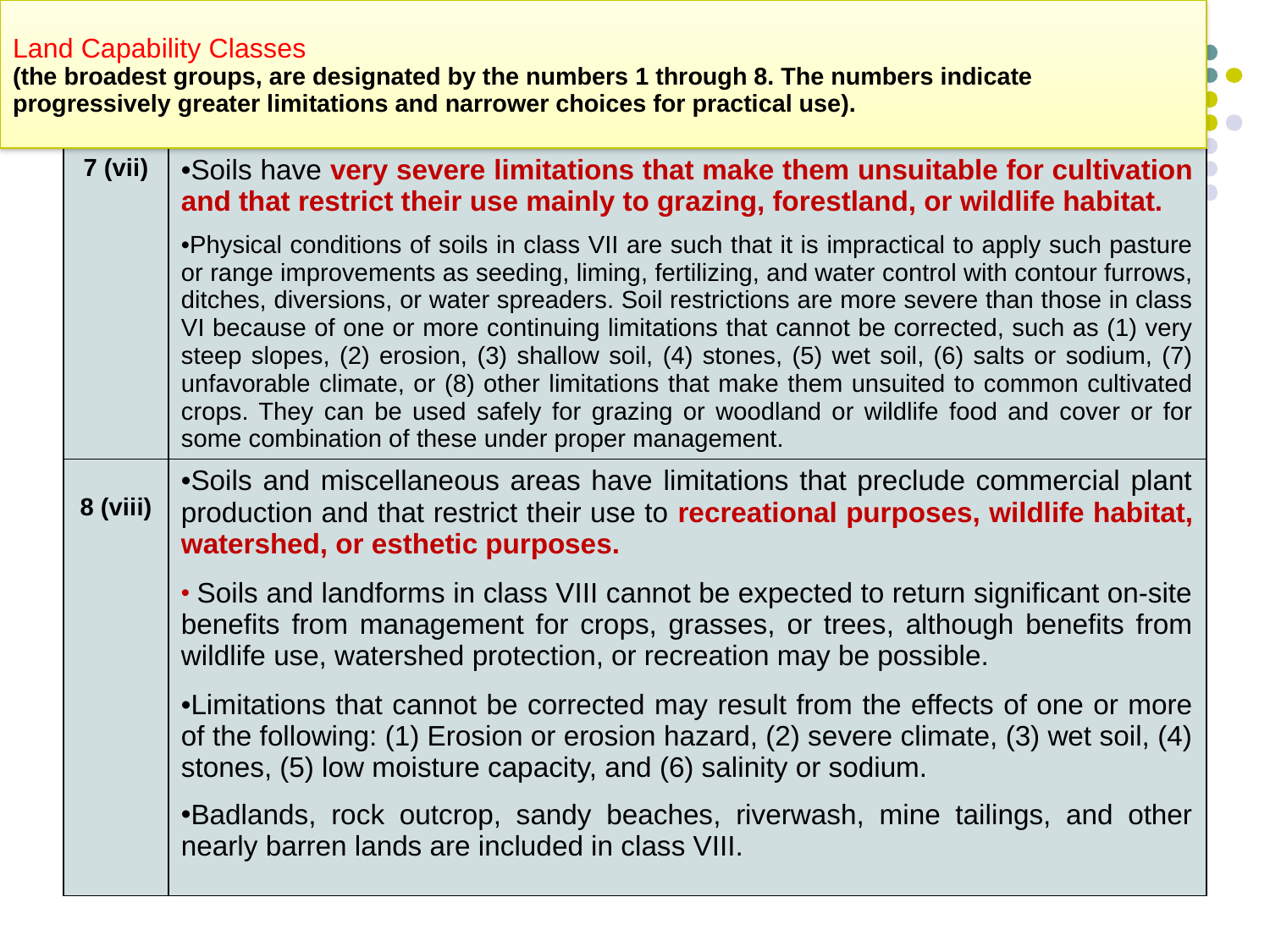

Land Capability Classes
(the broadest groups, are designated by the numbers 1 through 8. The numbers indicate progressively greater limitations and narrower choices for practical use).
| 7 (vii) | Soils have very severe limitations that make them unsuitable for cultivation and that restrict their use mainly to grazing, forestland, or wildlife habitat. Physical conditions of soils in class VII are such that it is impractical to apply such pasture or range improvements as seeding, liming, fertilizing, and water control with contour furrows, ditches, diversions, or water spreaders. Soil restrictions are more severe than those in class VI because of one or more continuing limitations that cannot be corrected, such as (1) very steep slopes, (2) erosion, (3) shallow soil, (4) stones, (5) wet soil, (6) salts or sodium, (7) unfavorable climate, or (8) other limitations that make them unsuited to common cultivated crops. They can be used safely for grazing or woodland or wildlife food and cover or for some combination of these under proper management. |
| --- | --- |
| 8 (viii) | Soils and miscellaneous areas have limitations that preclude commercial plant production and that restrict their use to recreational purposes, wildlife habitat, watershed, or esthetic purposes. Soils and landforms in class VIII cannot be expected to return significant on-site benefits from management for crops, grasses, or trees, although benefits from wildlife use, watershed protection, or recreation may be possible. Limitations that cannot be corrected may result from the effects of one or more of the following: (1) Erosion or erosion hazard, (2) severe climate, (3) wet soil, (4) stones, (5) low moisture capacity, and (6) salinity or sodium. Badlands, rock outcrop, sandy beaches, riverwash, mine tailings, and other nearly barren lands are included in class VIII. |